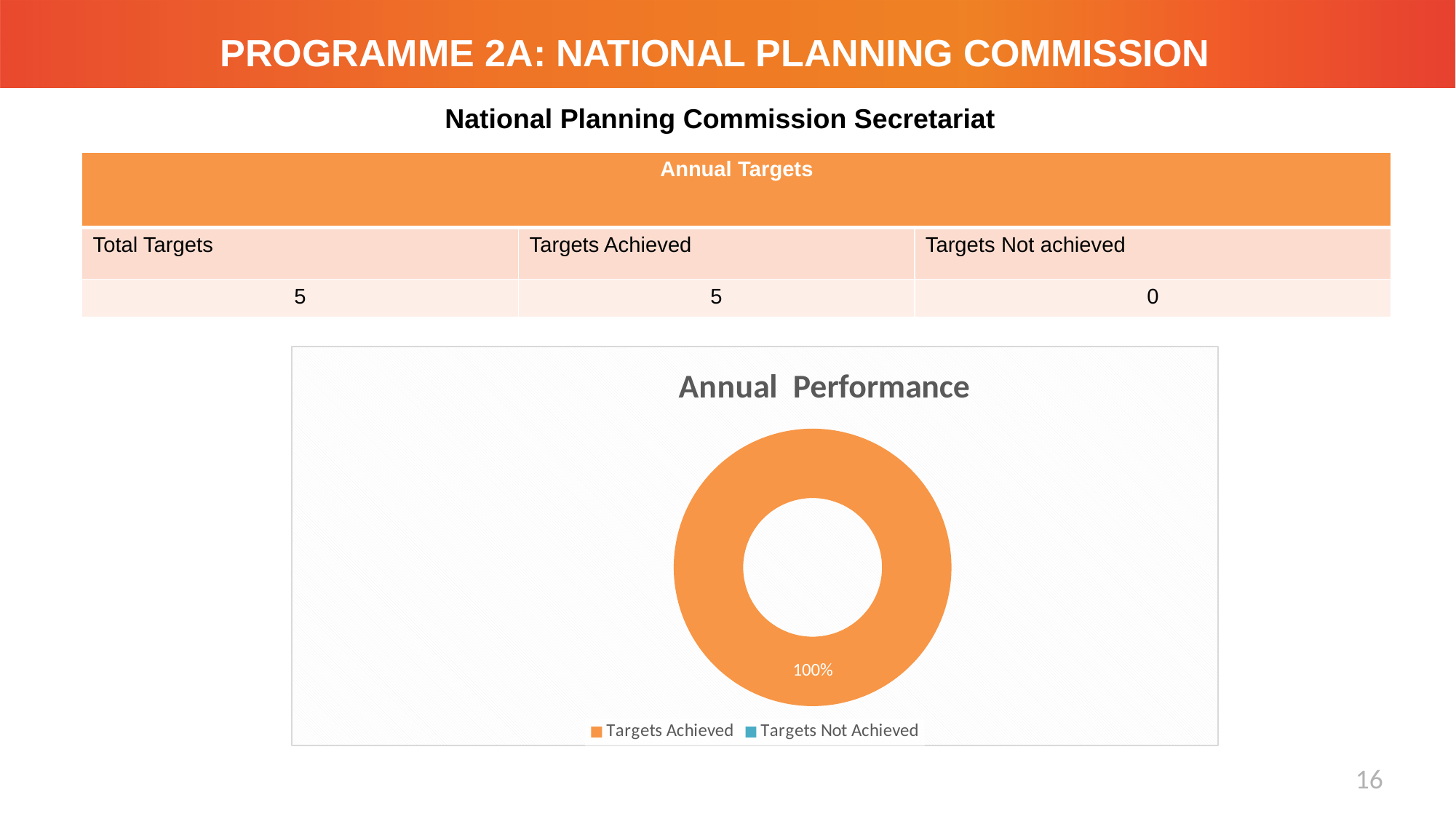

# PROGRAMME 2A: NATIONAL PLANNING COMMISSION
National Planning Commission Secretariat
| Annual Targets |  |  |
| --- | --- | --- |
| Total Targets | Targets Achieved | Targets Not achieved |
| 5 | 5 | 0 |

### Chart: Annual  Performance

| Category | Quarter 3 Performance |
|---|---|
| Targets Achieved | 5.0 |
| Targets Not Achieved | 0.0 |
16